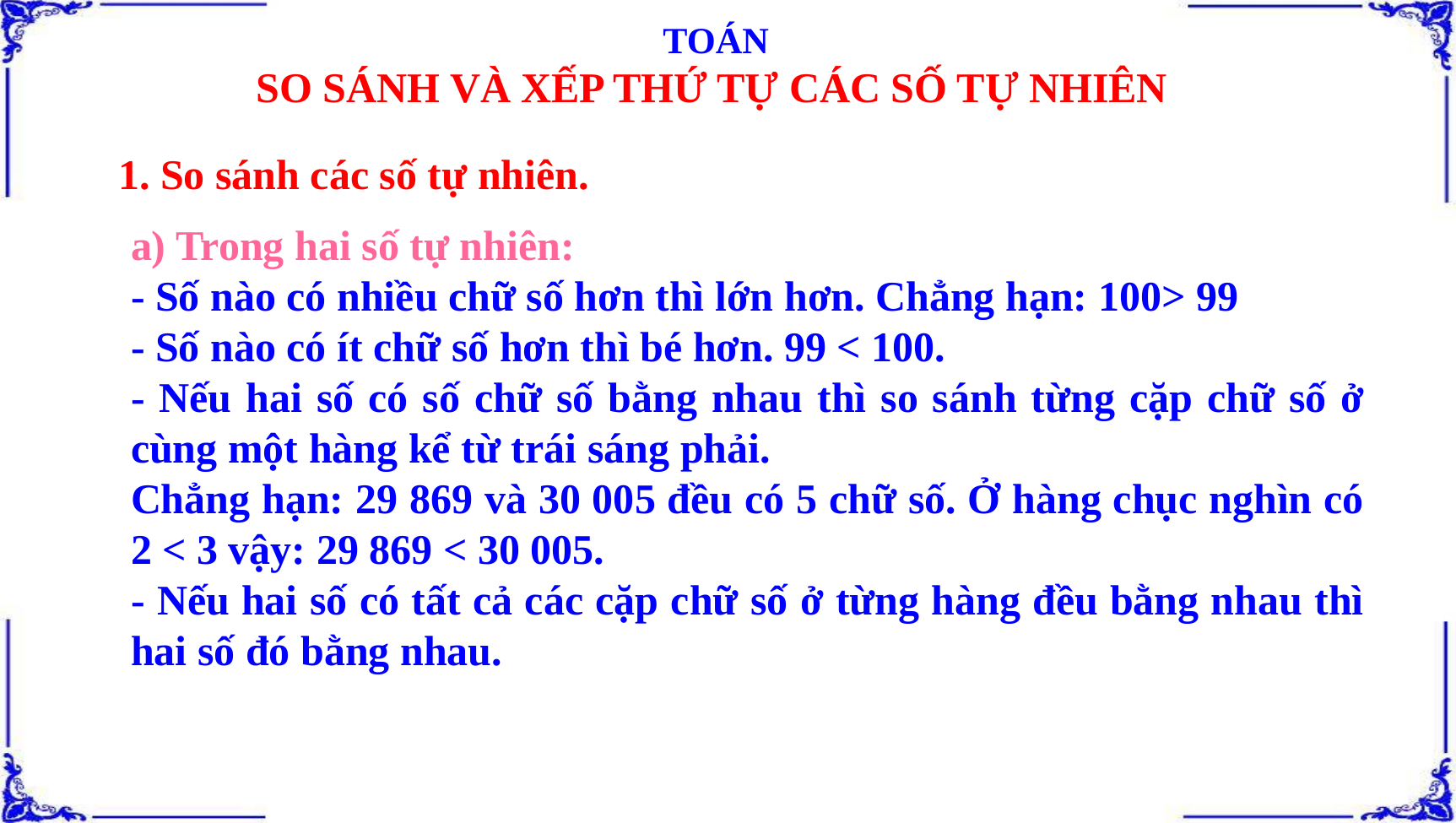

TOÁN
SO SÁNH VÀ XẾP THỨ TỰ CÁC SỐ TỰ NHIÊN
1. So sánh các số tự nhiên.
a) Trong hai số tự nhiên:
- Số nào có nhiều chữ số hơn thì lớn hơn. Chẳng hạn: 100> 99
- Số nào có ít chữ số hơn thì bé hơn. 99 < 100.
- Nếu hai số có số chữ số bằng nhau thì so sánh từng cặp chữ số ở cùng một hàng kể từ trái sáng phải.
Chẳng hạn: 29 869 và 30 005 đều có 5 chữ số. Ở hàng chục nghìn có 2 < 3 vậy: 29 869 < 30 005.
- Nếu hai số có tất cả các cặp chữ số ở từng hàng đều bằng nhau thì hai số đó bằng nhau.
- Bớt 1 ở bất kì số nào (khác số 0) cũng được số tự nhiên liền trước số đó. Chẳng hạn, bớt 1 ở số 1được số tự nhiên liền trước là số 0. Không có số tự nhiên nào liền trước số 0  nên số 0 là số tự nhiên bé nhất.